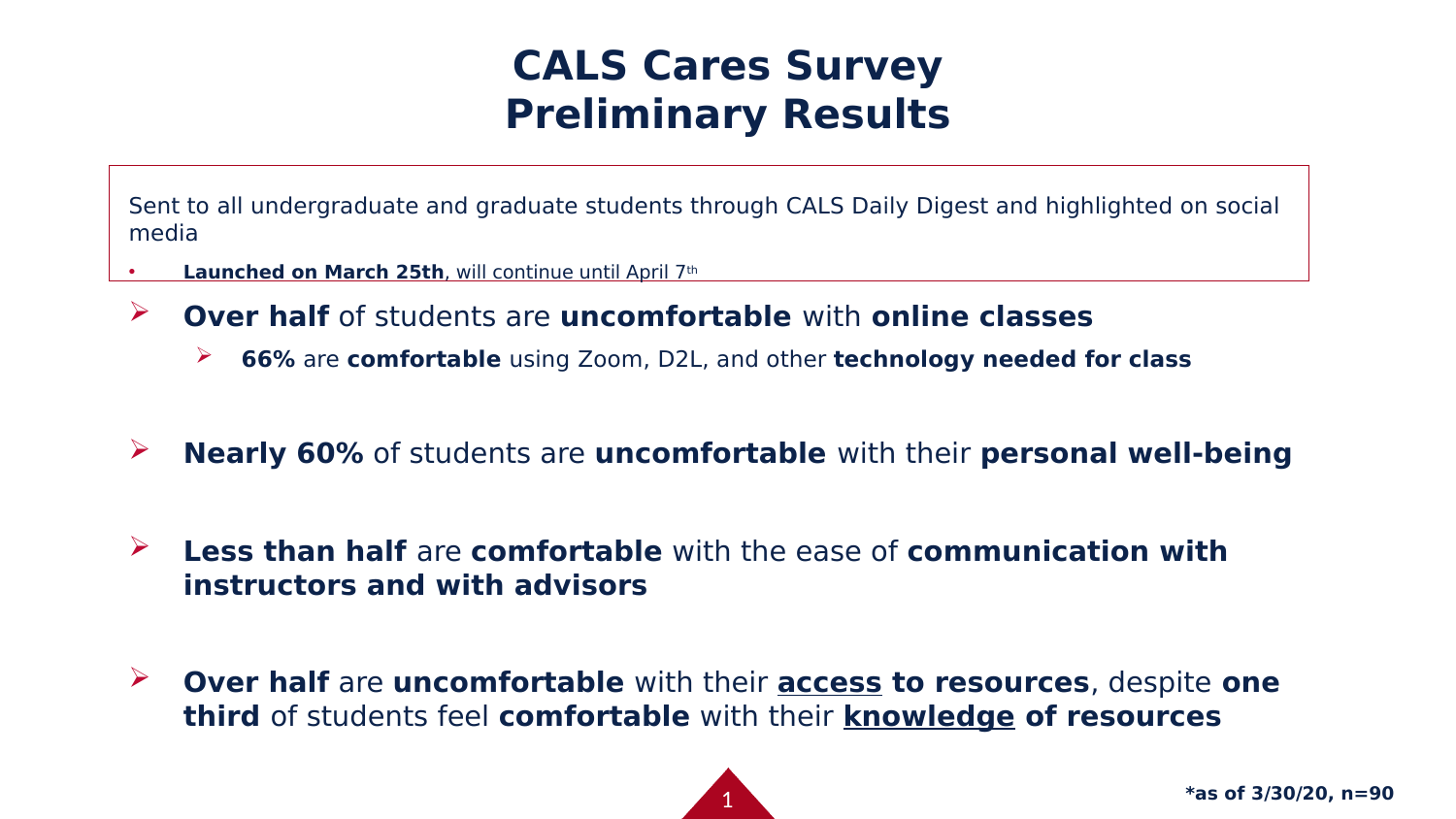

# CALS Cares Survey Preliminary Results

Sent to all undergraduate and graduate students through CALS Daily Digest and highlighted on social media
Launched on March 25th, will continue until April 7th
Over half of students are uncomfortable with online classes
66% are comfortable using Zoom, D2L, and other technology needed for class

Nearly 60% of students are uncomfortable with their personal well-being

Less than half are comfortable with the ease of communication with instructors and with advisors

Over half are uncomfortable with their access to resources, despite one third of students feel comfortable with their knowledge of resources

*as of 3/30/20, n=90
1